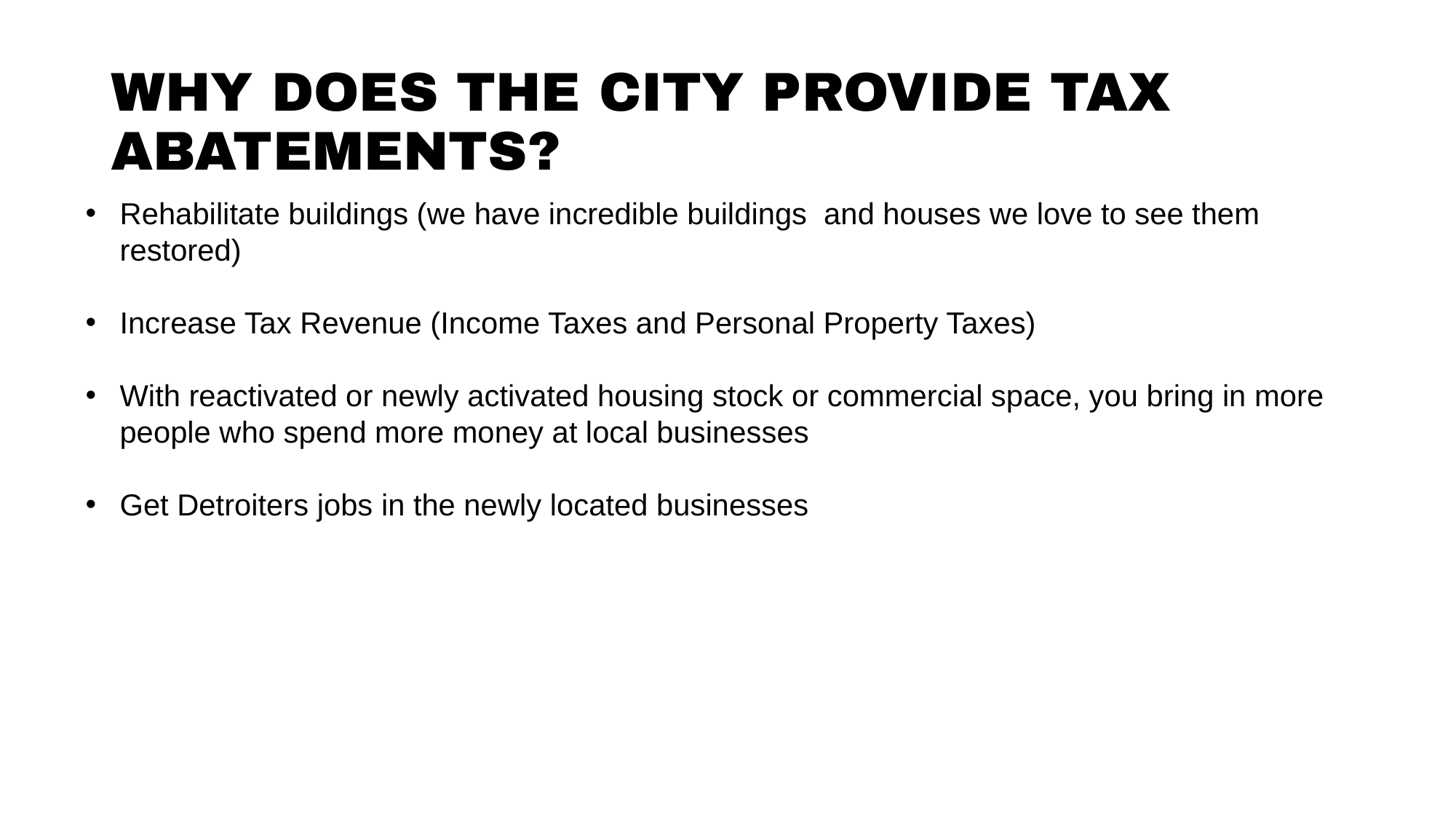

# Why does the City provide Tax Abatements?
Rehabilitate buildings (we have incredible buildings  and houses we love to see them restored)

Increase Tax Revenue (Income Taxes and Personal Property Taxes)

With reactivated or newly activated housing stock or commercial space, you bring in more people who spend more money at local businesses

Get Detroiters jobs in the newly located businesses